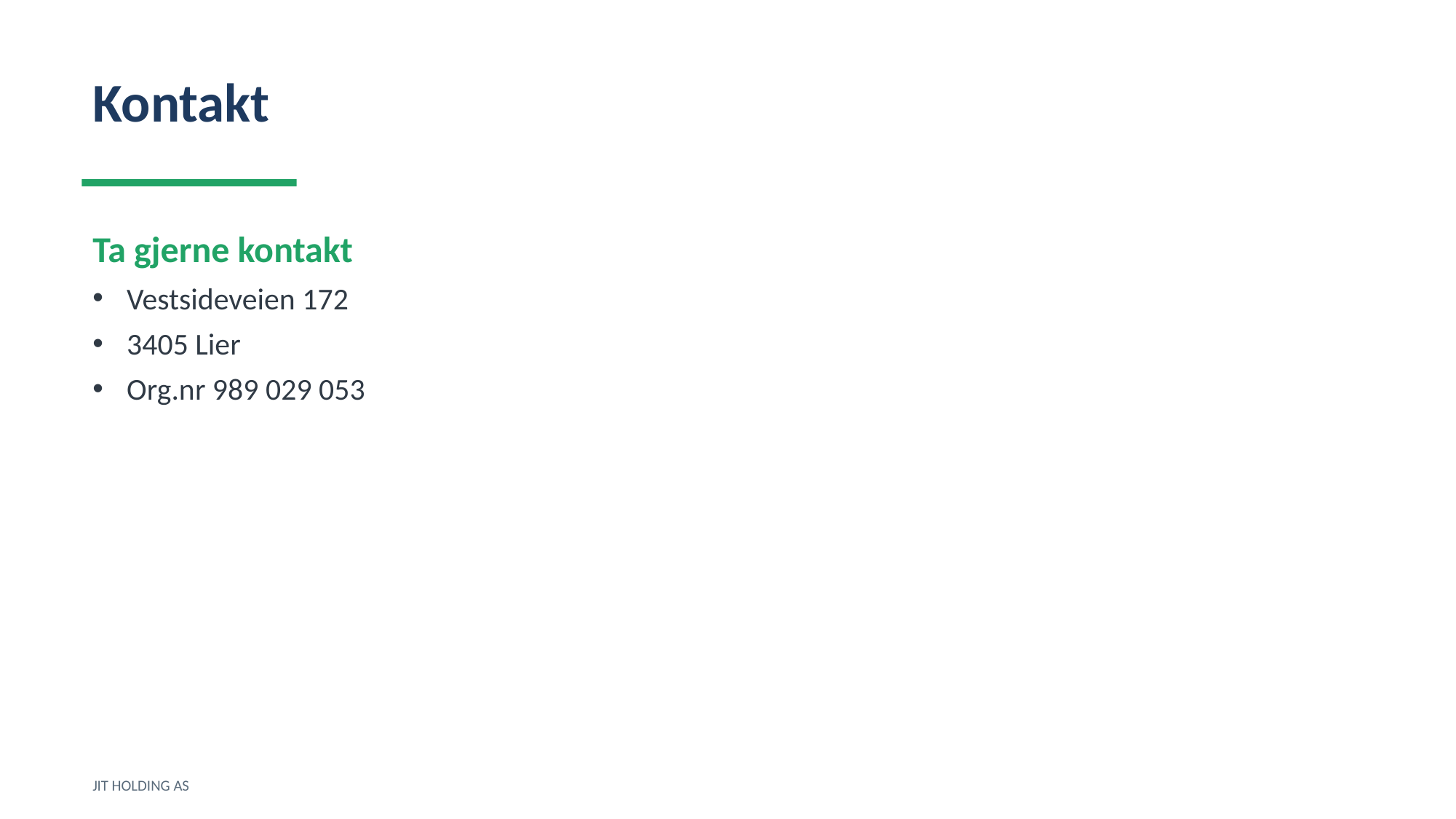

Kontakt

Ta gjerne kontakt
Vestsideveien 172
3405 Lier
Org.nr 989 029 053
JIT HOLDING AS